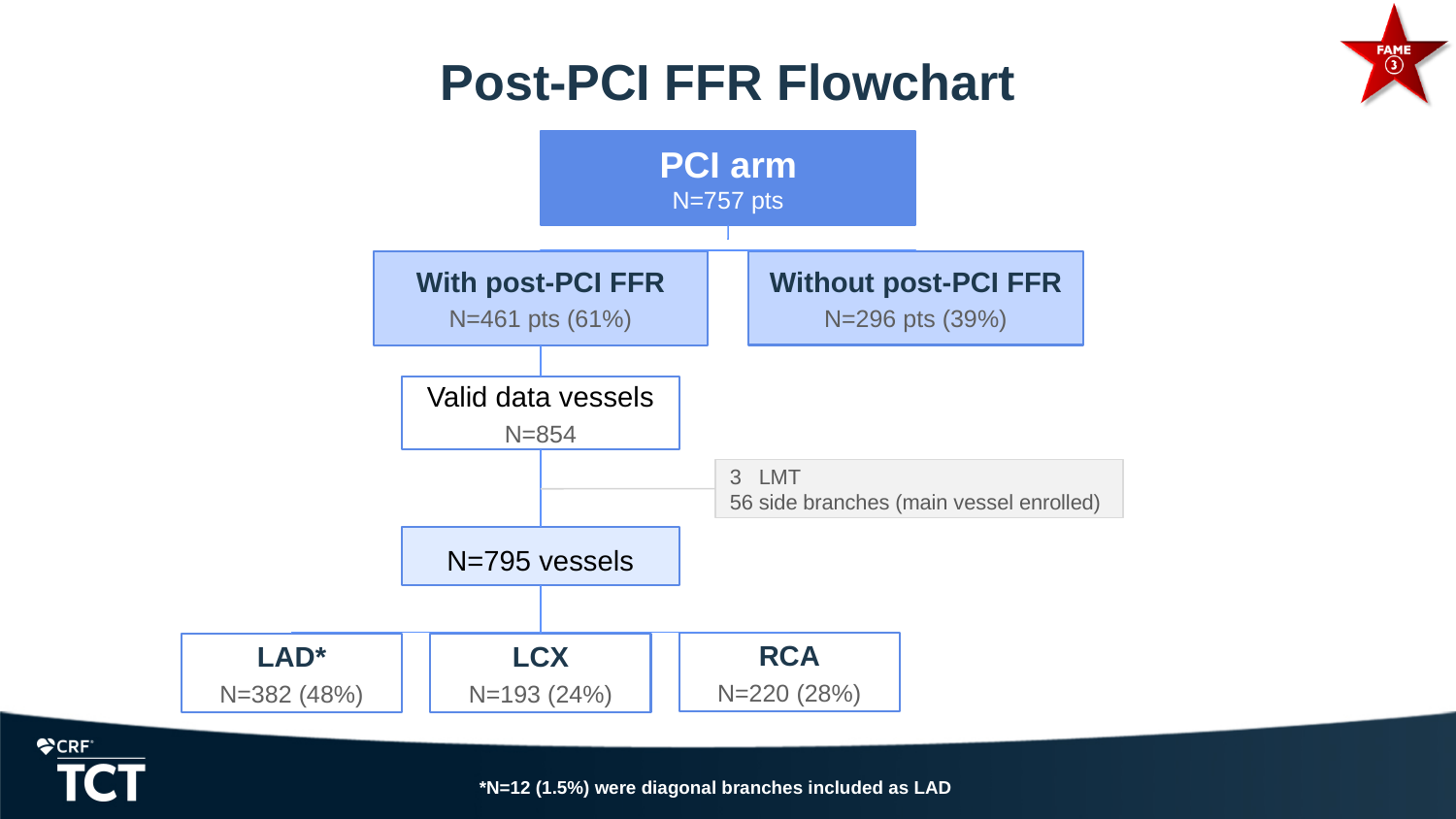

Post-PCI FFR Flowchart
PCI arm
N=757 pts

Without post-PCI FFR
N=296 pts (39%)
With post-PCI FFR
N=461 pts (61%)
Valid data vessels
N=854
3   LMT
56 side branches (main vessel enrolled)
N=795 vessels
RCA
N=220 (28%)
LAD*
N=382 (48%)
LCX
N=193 (24%)
*N=12 (1.5%) were diagonal branches included as LAD